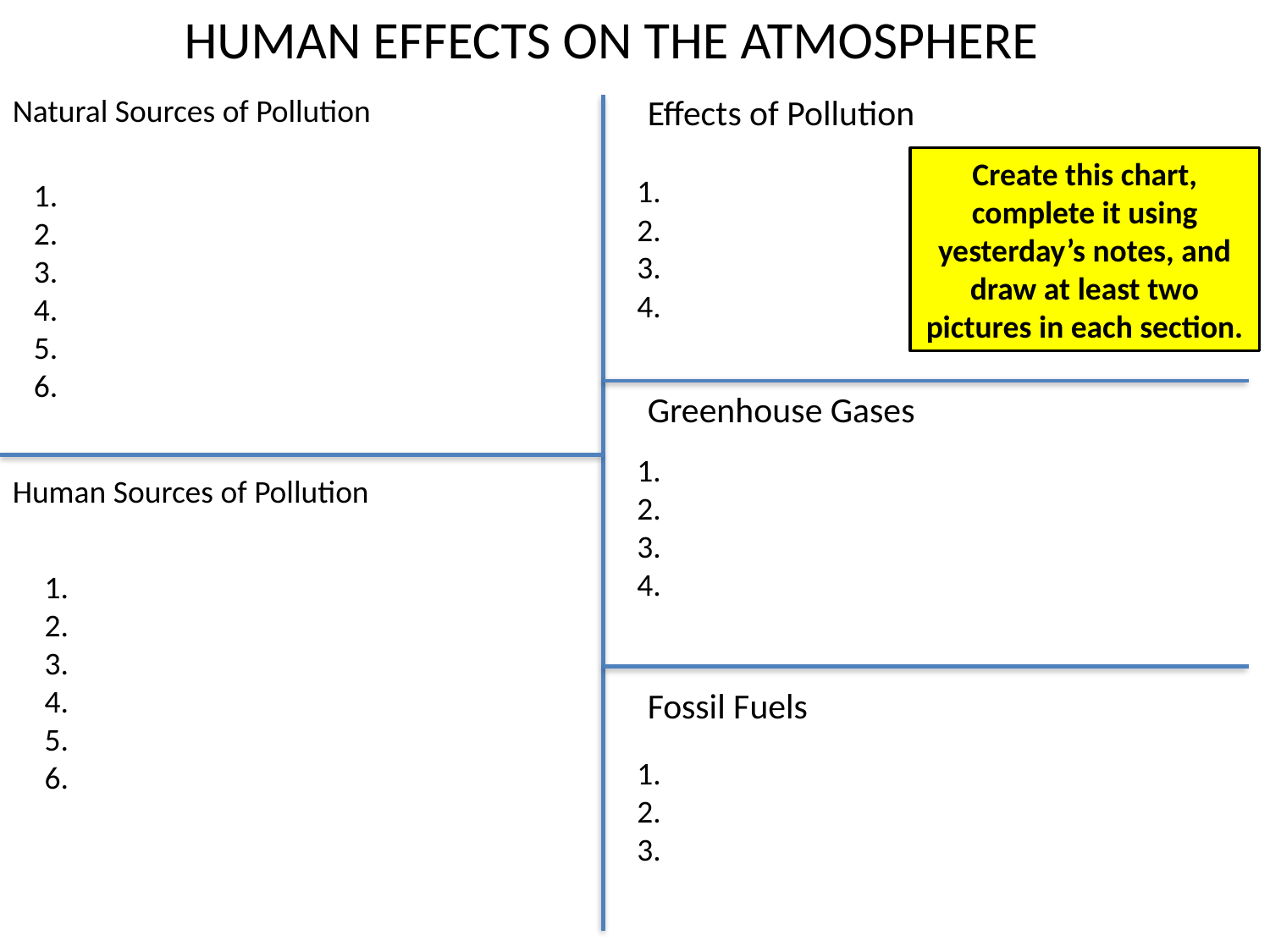

HUMAN EFFECTS ON THE ATMOSPHERE
Natural Sources of Pollution

Human Sources of Pollution

Effects of Pollution

Greenhouse Gases

Fossil Fuels

Create this chart, complete it using yesterday’s notes, and draw at least two pictures in each section.
1.
2.
3.
4.

1.
2.
3.
4.
5.
6.
1.
2.
3.
4.

1.
2.
3.
4.
5.
6.
1.
2.
3.